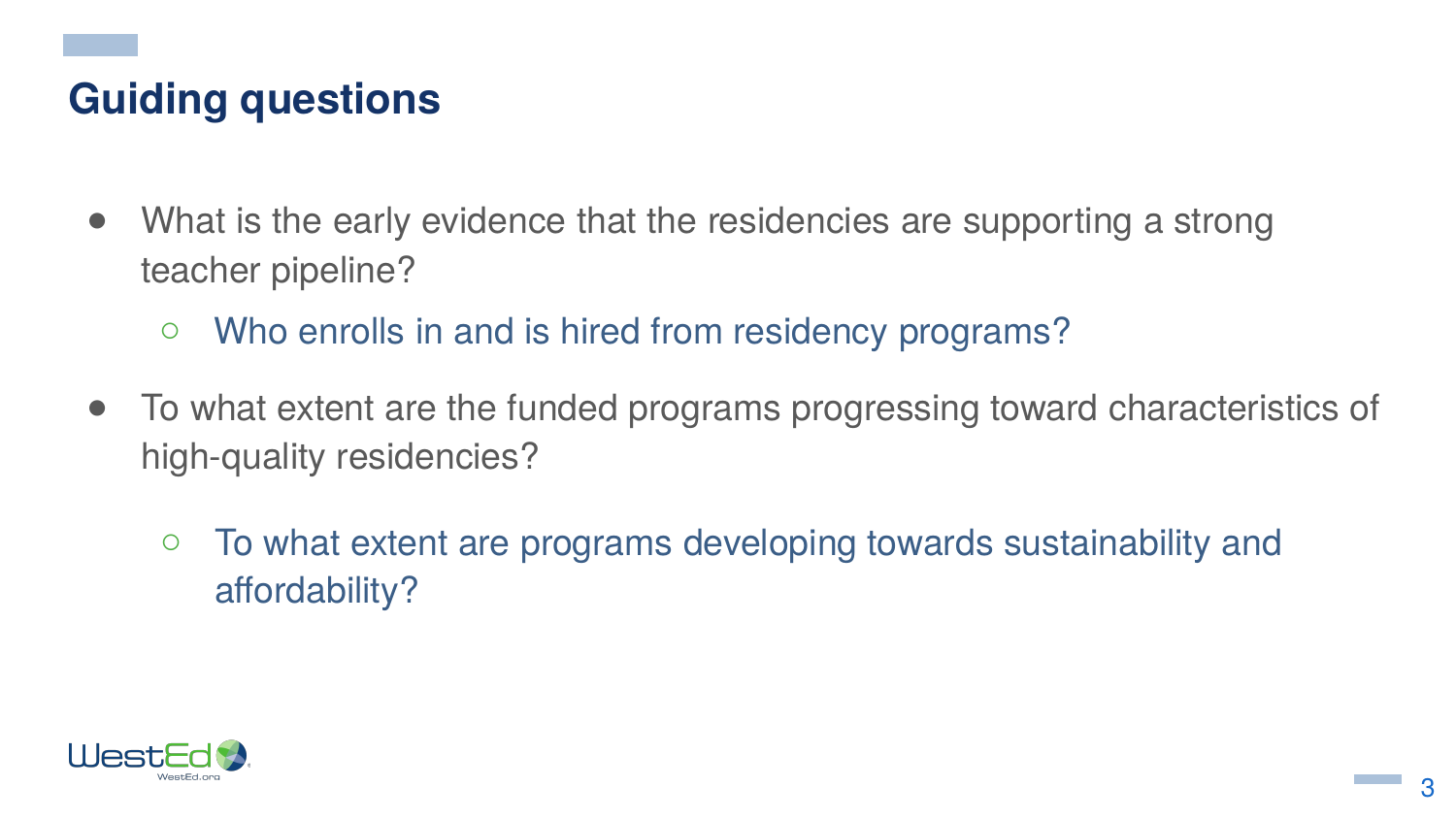

Guiding questions
What is the early evidence that the residencies are supporting a strong teacher pipeline?

To what extent are the funded programs progressing toward characteristics of high-quality residencies?

# Who enrolls in and is hired from residency programs?
To what extent are programs developing towards sustainability and affordability?
3